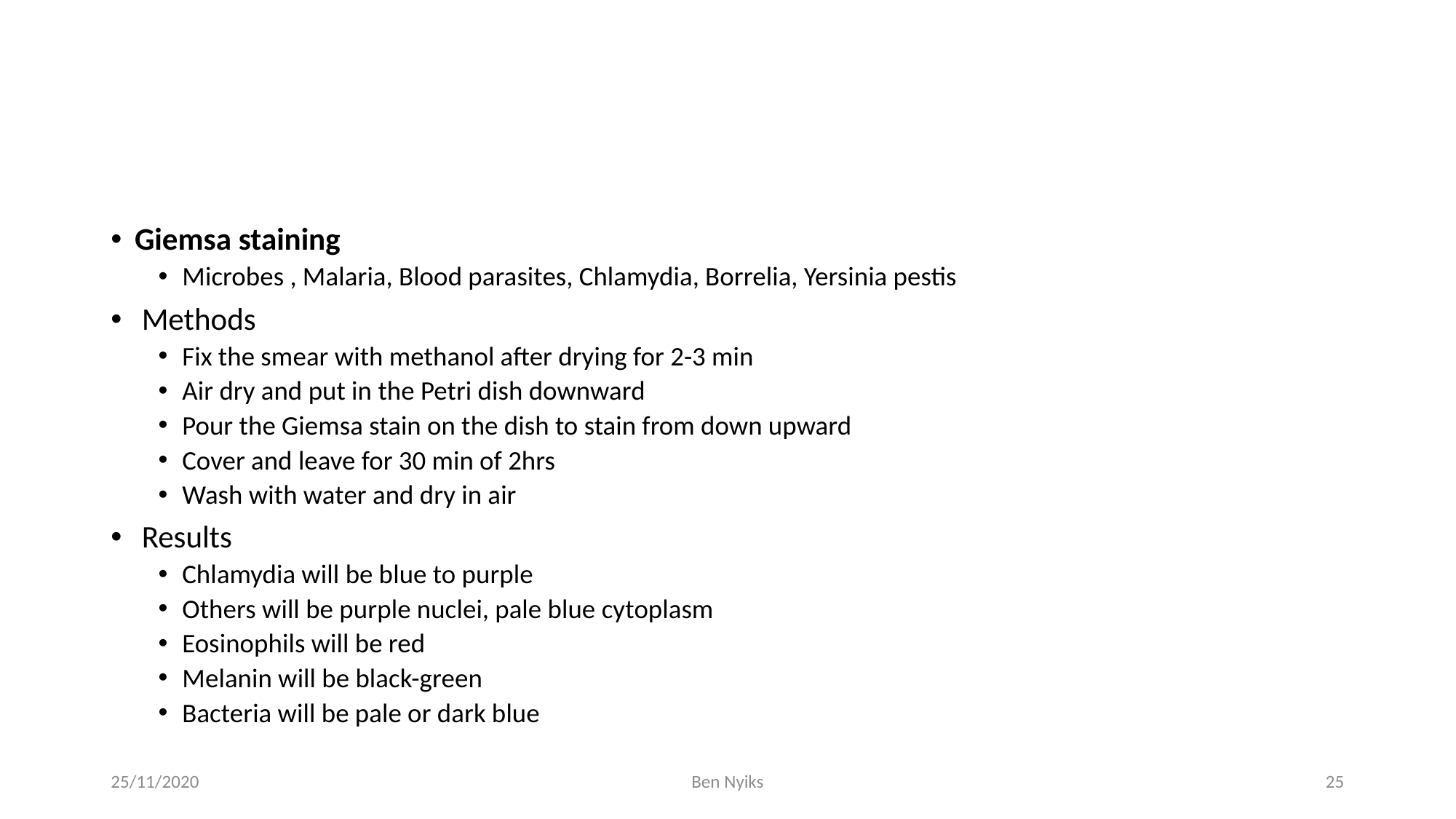

#
Giemsa staining
Microbes , Malaria, Blood parasites, Chlamydia, Borrelia, Yersinia pestis
 Methods
Fix the smear with methanol after drying for 2-3 min
Air dry and put in the Petri dish downward
Pour the Giemsa stain on the dish to stain from down upward
Cover and leave for 30 min of 2hrs
Wash with water and dry in air
 Results
Chlamydia will be blue to purple
Others will be purple nuclei, pale blue cytoplasm
Eosinophils will be red
Melanin will be black-green
Bacteria will be pale or dark blue

25/11/2020
Ben Nyiks
25